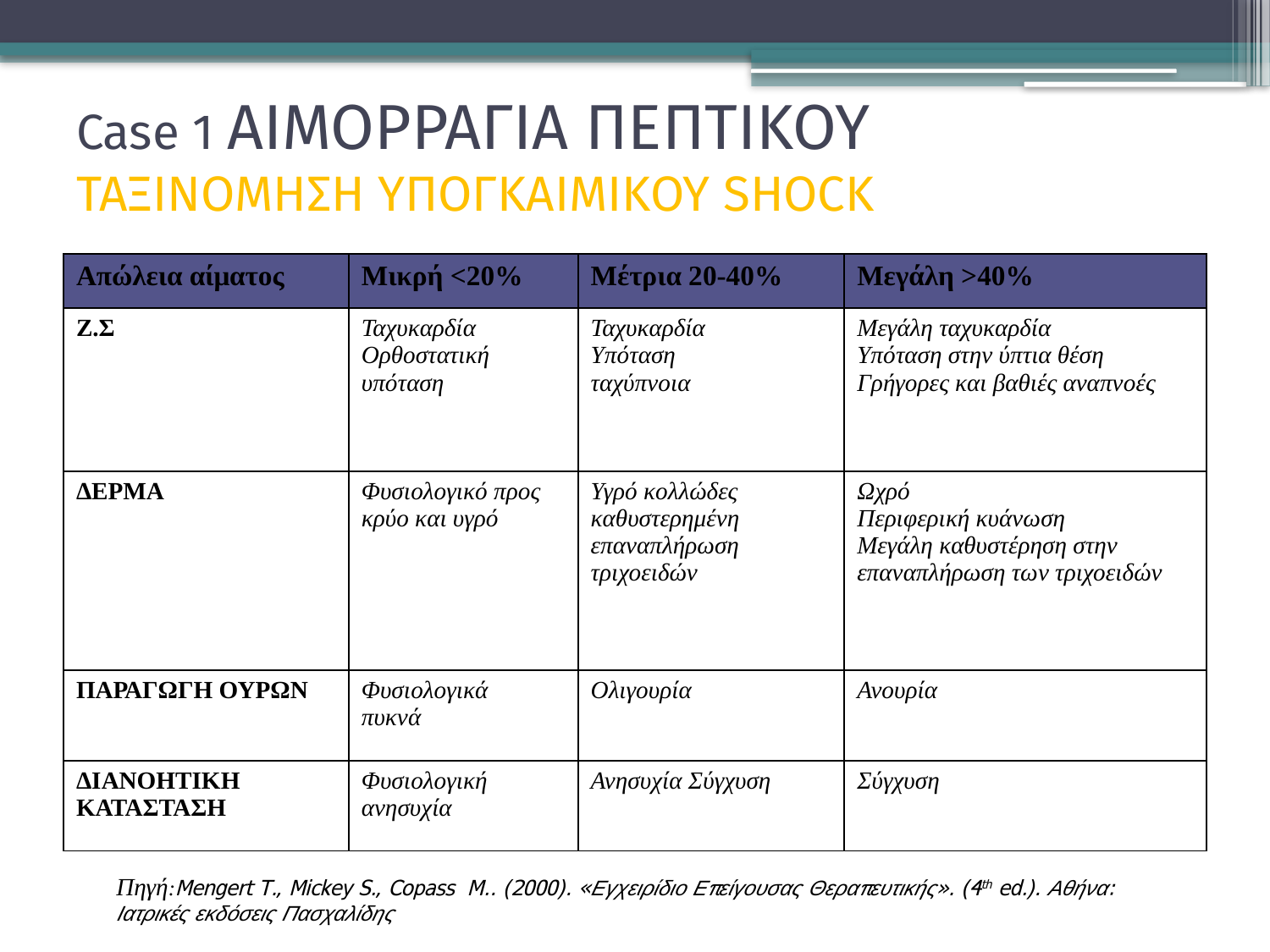

# Case 1 ΑΙΜΟΡΡΑΓΙΑ ΠΕΠΤΙΚΟΥ ΤΑΞΙΝΟΜΗΣΗ ΥΠΟΓΚAΙΜΙΚΟΥ SHOCK

| Απώλεια αίματος | Μικρή <20% | Μέτρια 20-40% | Μεγάλη >40% |
| --- | --- | --- | --- |
| Ζ.Σ | Ταχυκαρδία Ορθοστατική υπόταση | Ταχυκαρδία Υπόταση ταχύπνοια | Μεγάλη ταχυκαρδία Υπόταση στην ύπτια θέση Γρήγορες και βαθιές αναπνοές |
| ΔΕΡΜΑ | Φυσιολογικό προς κρύο και υγρό | Υγρό κολλώδες καθυστερημένη επαναπλήρωση τριχοειδών | Ωχρό Περιφερική κυάνωση Μεγάλη καθυστέρηση στην επαναπλήρωση των τριχοειδών |
| ΠΑΡΑΓΩΓΗ ΟΥΡΩΝ | Φυσιολογικά πυκνά | Ολιγουρία | Ανουρία |
| ΔΙΑΝΟΗΤΙΚΗ ΚΑΤΑΣΤΑΣΗ | Φυσιολογική ανησυχία | Ανησυχία Σύγχυση | Σύγχυση |
Πηγή:Mengert T., Mickey S., Copass  M.. (2000). «Εγχειρίδιο Επείγουσας Θεραπευτικής». (4th ed.). Αθήνα:  Ιατρικές εκδόσεις Πασχαλίδης